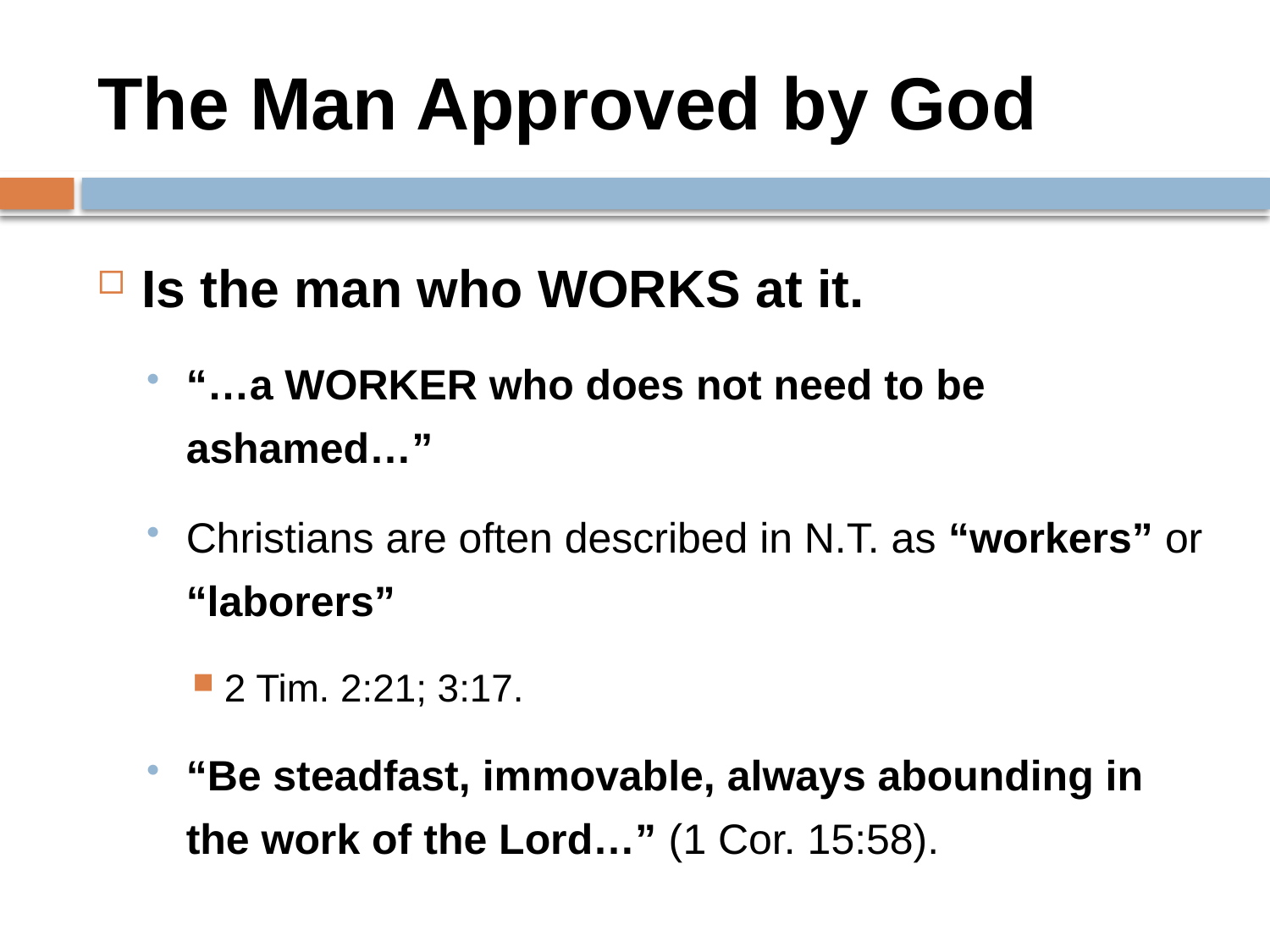

# The Man Approved by God
Is the man who works at it.
“…a WORKER who does not need to be ashamed…”
Christians are often described in N.T. as “workers” or “laborers”
2 Tim. 2:21; 3:17.
“Be steadfast, immovable, always abounding in the work of the Lord…” (1 Cor. 15:58).